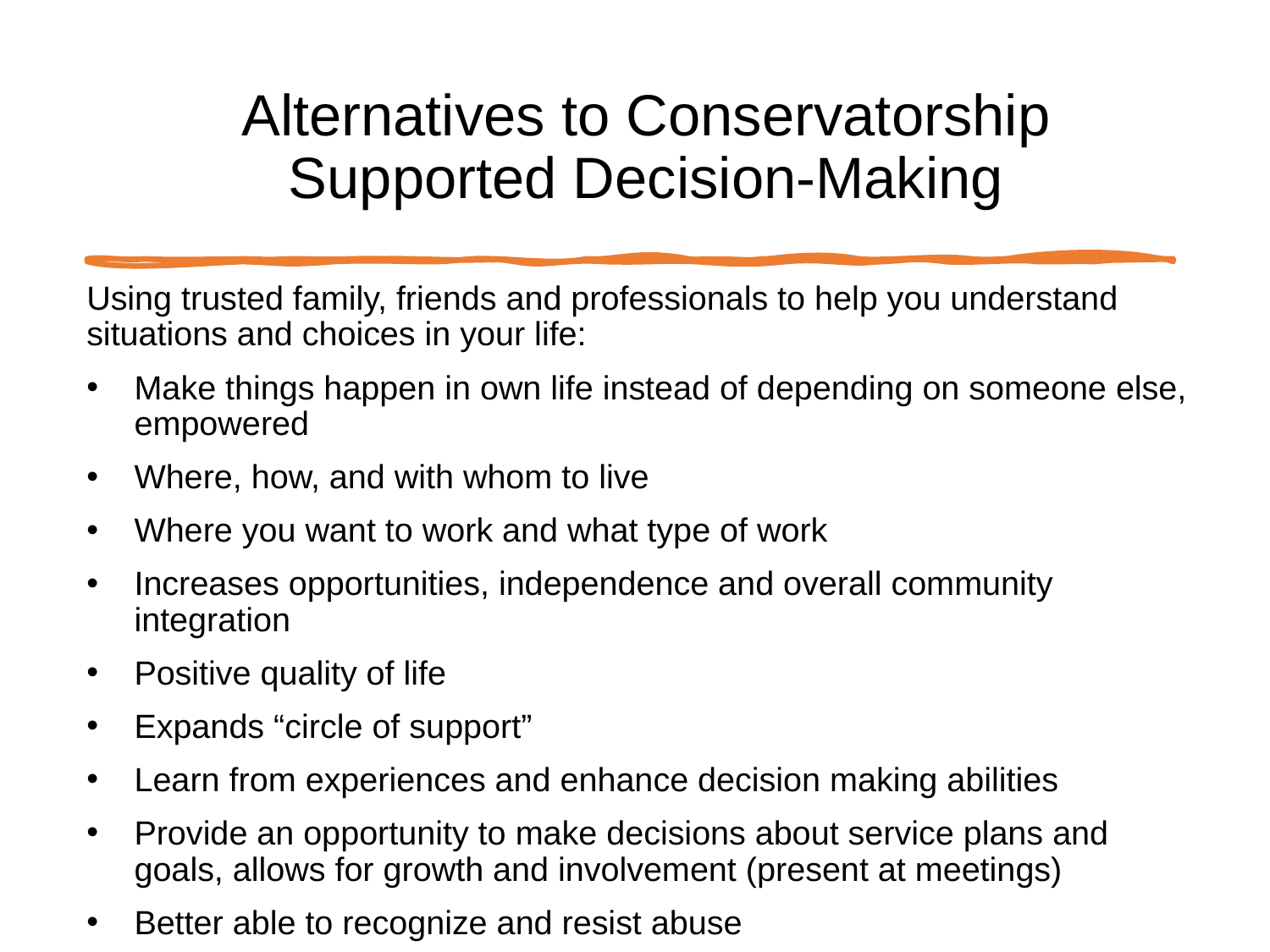

# Alternatives to Conservatorship Supported Decision-Making

Using trusted family, friends and professionals to help you understand situations and choices in your life:
Make things happen in own life instead of depending on someone else, empowered
Where, how, and with whom to live
Where you want to work and what type of work
Increases opportunities, independence and overall community integration
Positive quality of life
Expands “circle of support”
Learn from experiences and enhance decision making abilities
Provide an opportunity to make decisions about service plans and goals, allows for growth and involvement (present at meetings)
Better able to recognize and resist abuse